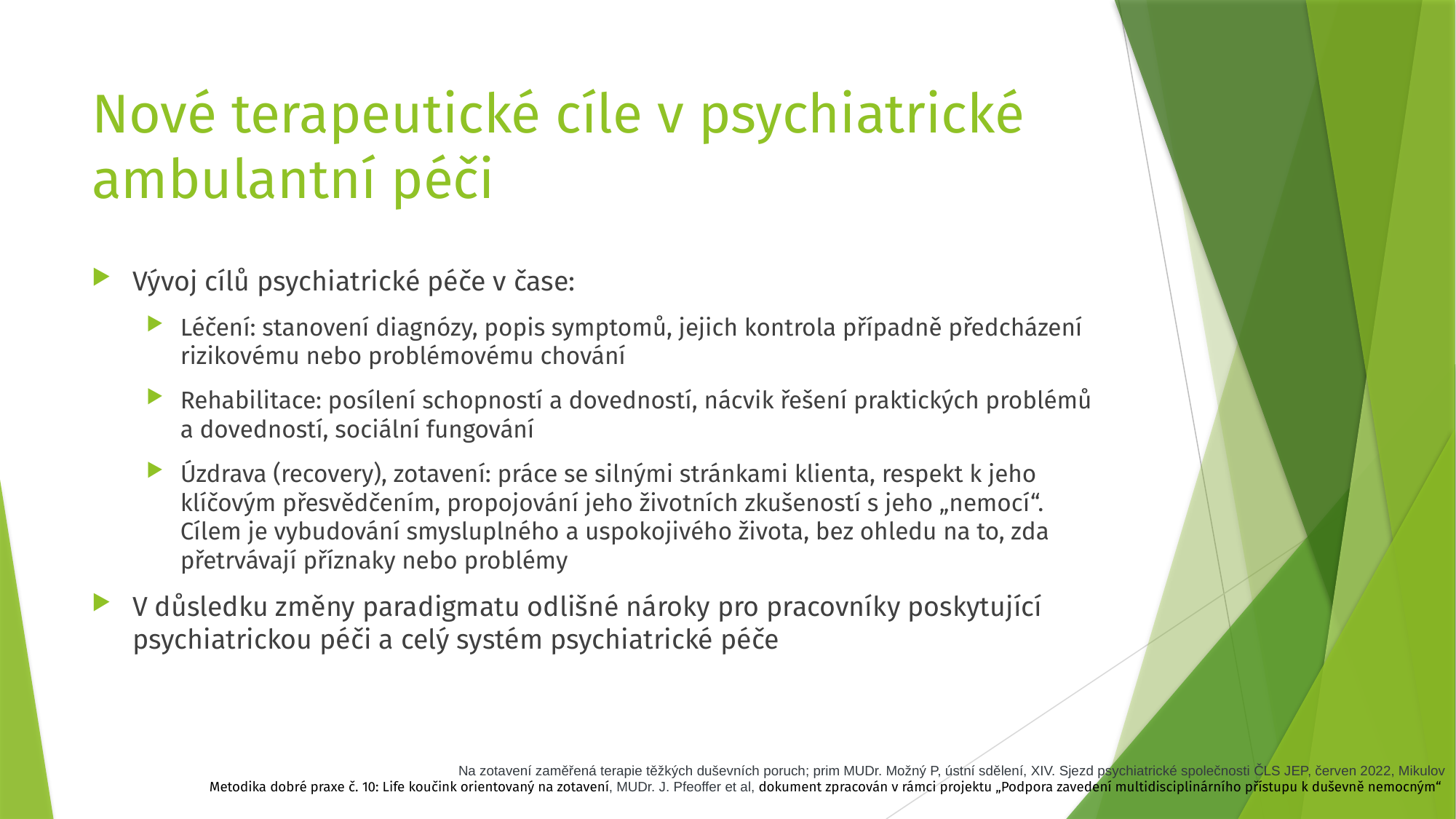

# Nové terapeutické cíle v psychiatrické ambulantní péči
Vývoj cílů psychiatrické péče v čase:
Léčení: stanovení diagnózy, popis symptomů, jejich kontrola případně předcházení rizikovému nebo problémovému chování
Rehabilitace: posílení schopností a dovedností, nácvik řešení praktických problémů a dovedností, sociální fungování
Úzdrava (recovery), zotavení: práce se silnými stránkami klienta, respekt k jeho  klíčovým přesvědčením, propojování jeho životních zkušeností s jeho „nemocí“. Cílem je vybudování smysluplného a uspokojivého života, bez ohledu na to, zda přetrvávají příznaky nebo problémy
V důsledku změny paradigmatu odlišné nároky pro pracovníky poskytující psychiatrickou péči a celý systém psychiatrické péče
Na zotavení zaměřená terapie těžkých duševních poruch; prim MUDr. Možný P, ústní sdělení, XIV. Sjezd psychiatrické společnosti ČLS JEP, červen 2022, Mikulov
Metodika dobré praxe č. 10: Life koučink orientovaný na zotavení, MUDr. J. Pfeoffer et al, dokument zpracován v rámci projektu „Podpora zavedení multidisciplinárního přístupu k duševně nemocným“